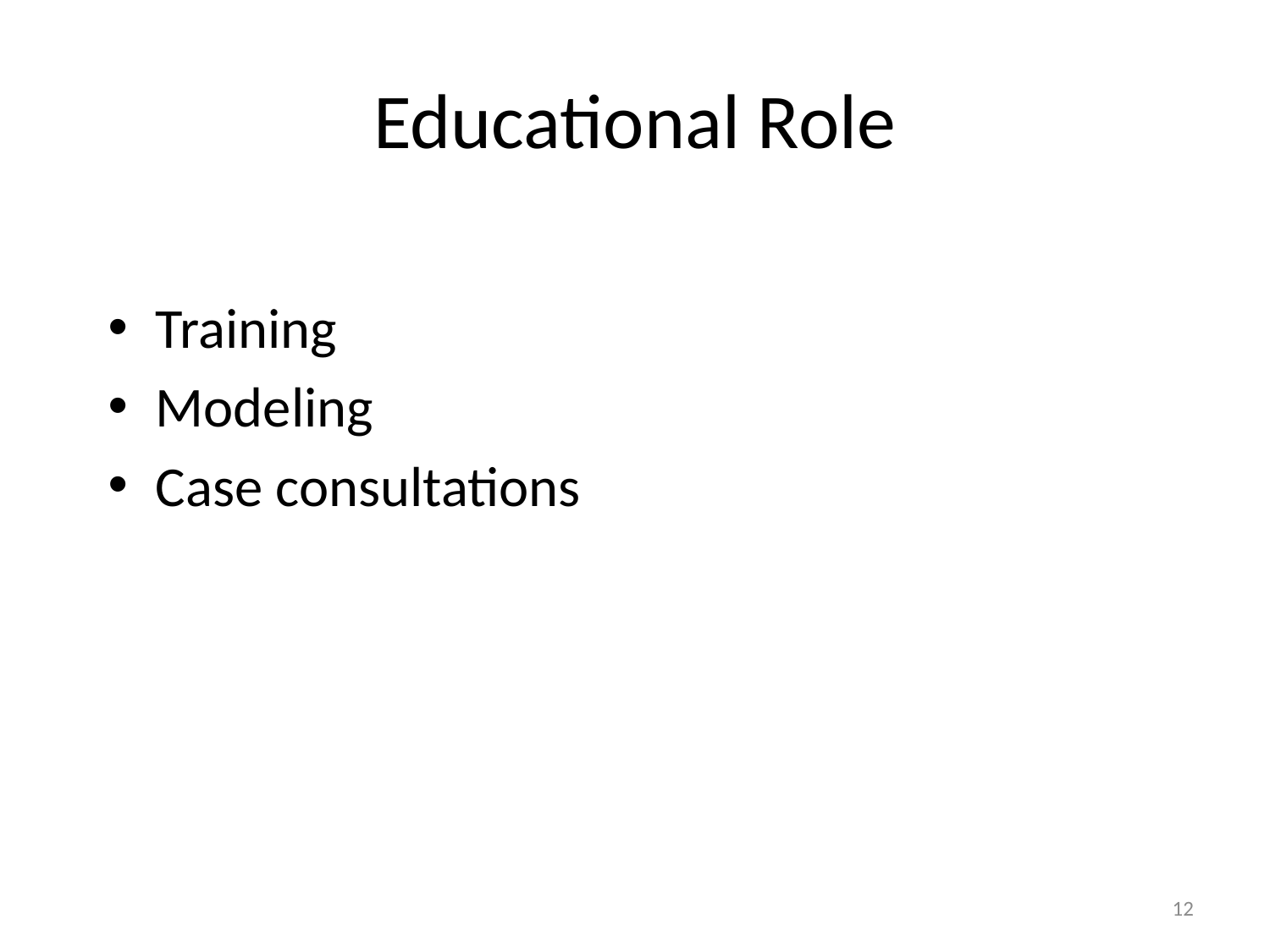

# Educational Role
Training
Modeling
Case consultations

12